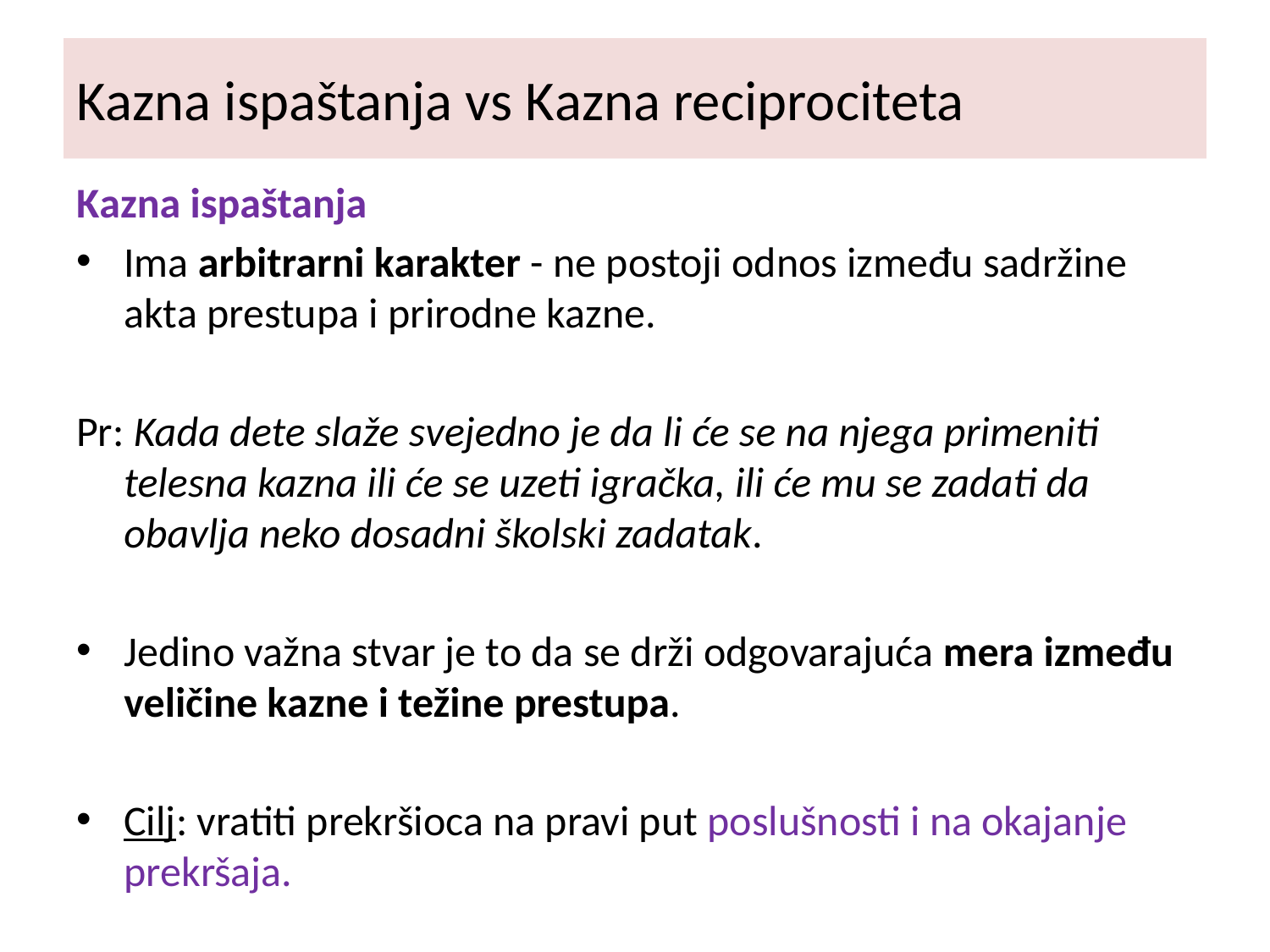

# Kazna ispaštanja vs Kazna reciprociteta
Kazna ispaštanja
Ima arbitrarni karakter - ne postoji odnos između sadržine akta prestupa i prirodne kazne.

Pr: Kada dete slaže svejedno je da li će se na njega primeniti telesna kazna ili će se uzeti igračka, ili će mu se zadati da obavlja neko dosadni školski zadatak.

Jedino važna stvar je to da se drži odgovarajuća mera između veličine kazne i težine prestupa.

Cilj: vratiti prekršioca na pravi put poslušnosti i na okajanje prekršaja.